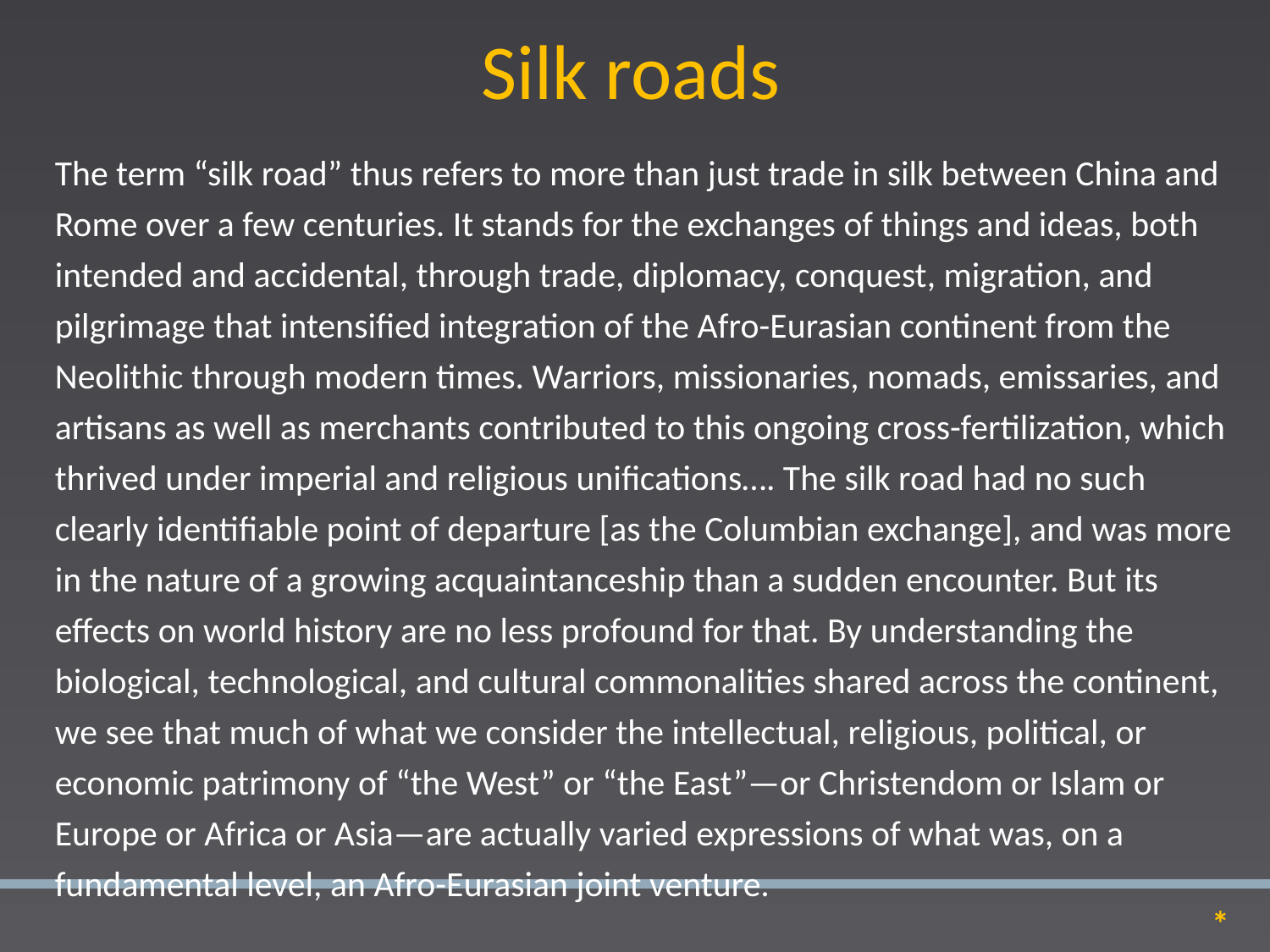

# Silk roads
The term “silk road” thus refers to more than just trade in silk between China and Rome over a few centuries. It stands for the exchanges of things and ideas, both intended and accidental, through trade, diplomacy, conquest, migration, and pilgrimage that intensified integration of the Afro-Eurasian continent from the Neolithic through modern times. Warriors, missionaries, nomads, emissaries, and artisans as well as merchants contributed to this ongoing cross-fertilization, which thrived under imperial and religious unifications…. The silk road had no such clearly identifiable point of departure [as the Columbian exchange], and was more in the nature of a growing acquaintanceship than a sudden encounter. But its effects on world history are no less profound for that. By understanding the biological, technological, and cultural commonalities shared across the continent, we see that much of what we consider the intellectual, religious, political, or economic patrimony of “the West” or “the East”—or Christendom or Islam or Europe or Africa or Asia—are actually varied expressions of what was, on a fundamental level, an Afro-Eurasian joint venture.

*